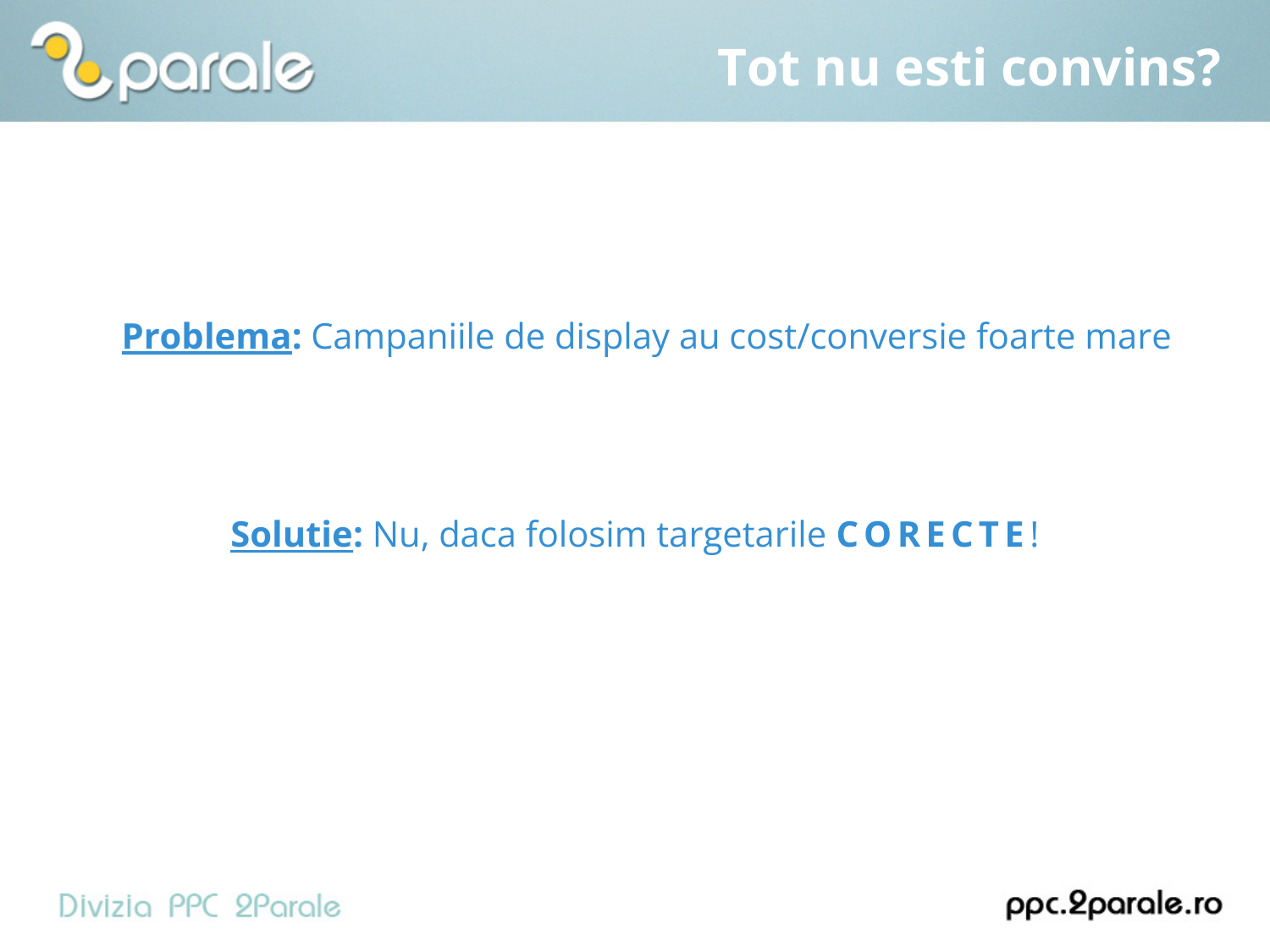

Tot nu esti convins?
Problema: Campaniile de display au cost/conversie foarte mare
Solutie: Nu, daca folosim targetarile CORECTE!